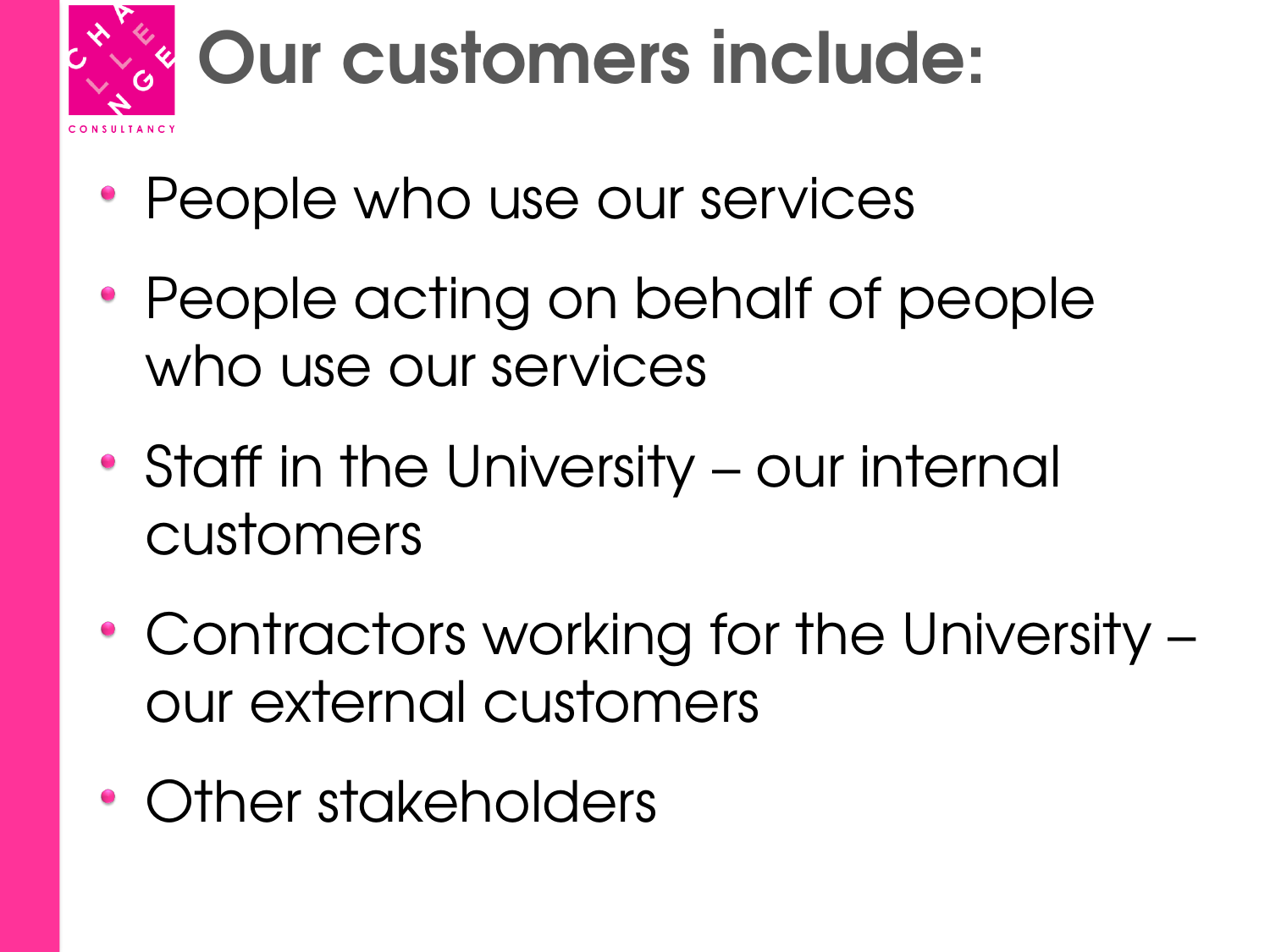

# Our customers include:
People who use our services
People acting on behalf of people who use our services
Staff in the University – our internal customers
Contractors working for the University – our external customers
Other stakeholders